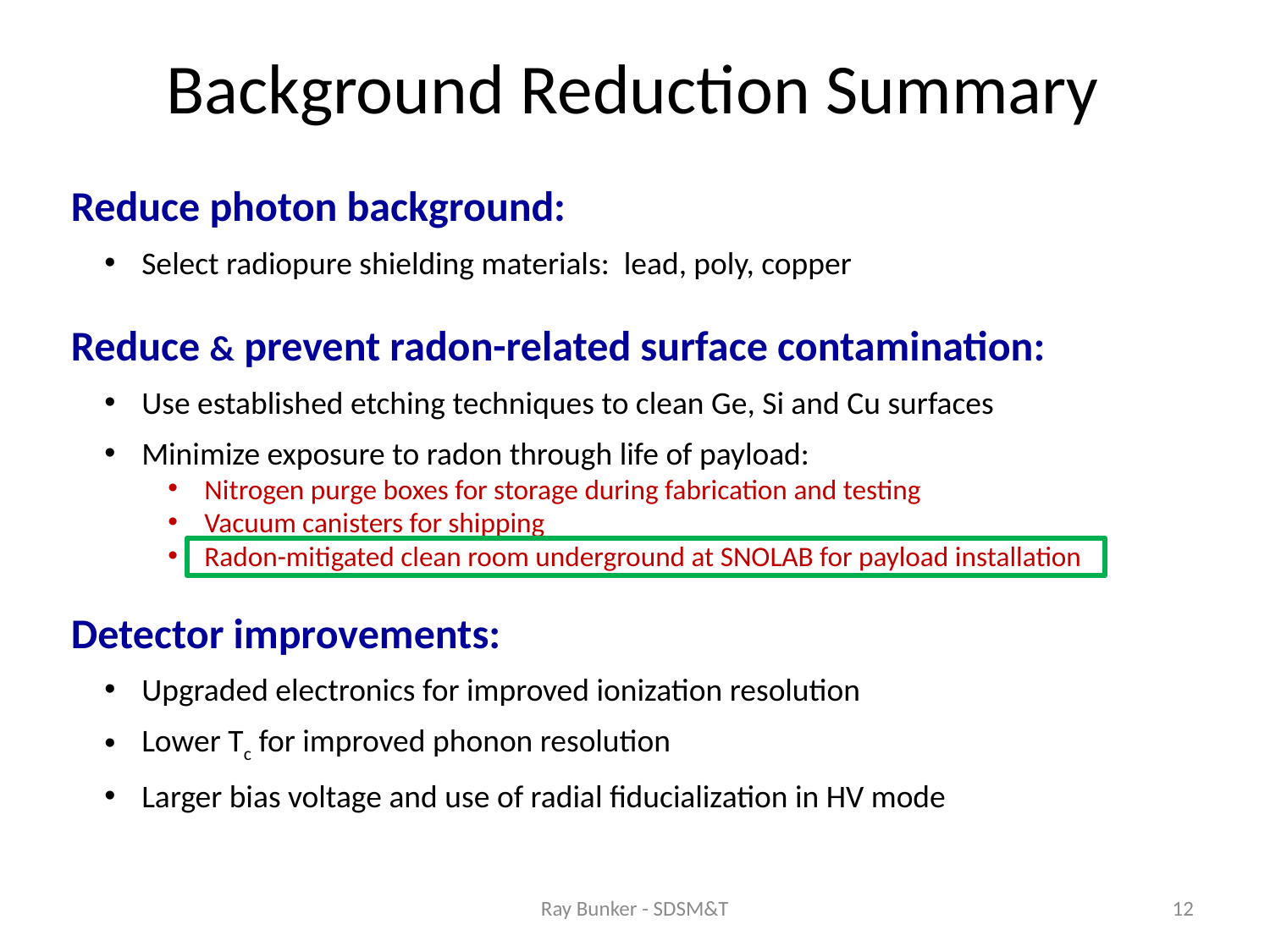

Background Reduction Summary
Reduce photon background:

 Select radiopure shielding materials:  lead, poly, copper

Reduce & prevent radon-related surface contamination:

 Use established etching techniques to clean Ge, Si and Cu surfaces

 Minimize exposure to radon through life of payload:
 Nitrogen purge boxes for storage during fabrication and testing
 Vacuum canisters for shipping
 Radon-mitigated clean room underground at SNOLAB for payload installation

Detector improvements:

 Upgraded electronics for improved ionization resolution

 Lower Tc for improved phonon resolution

 Larger bias voltage and use of radial fiducialization in HV mode

Ray Bunker - SDSM&T
12